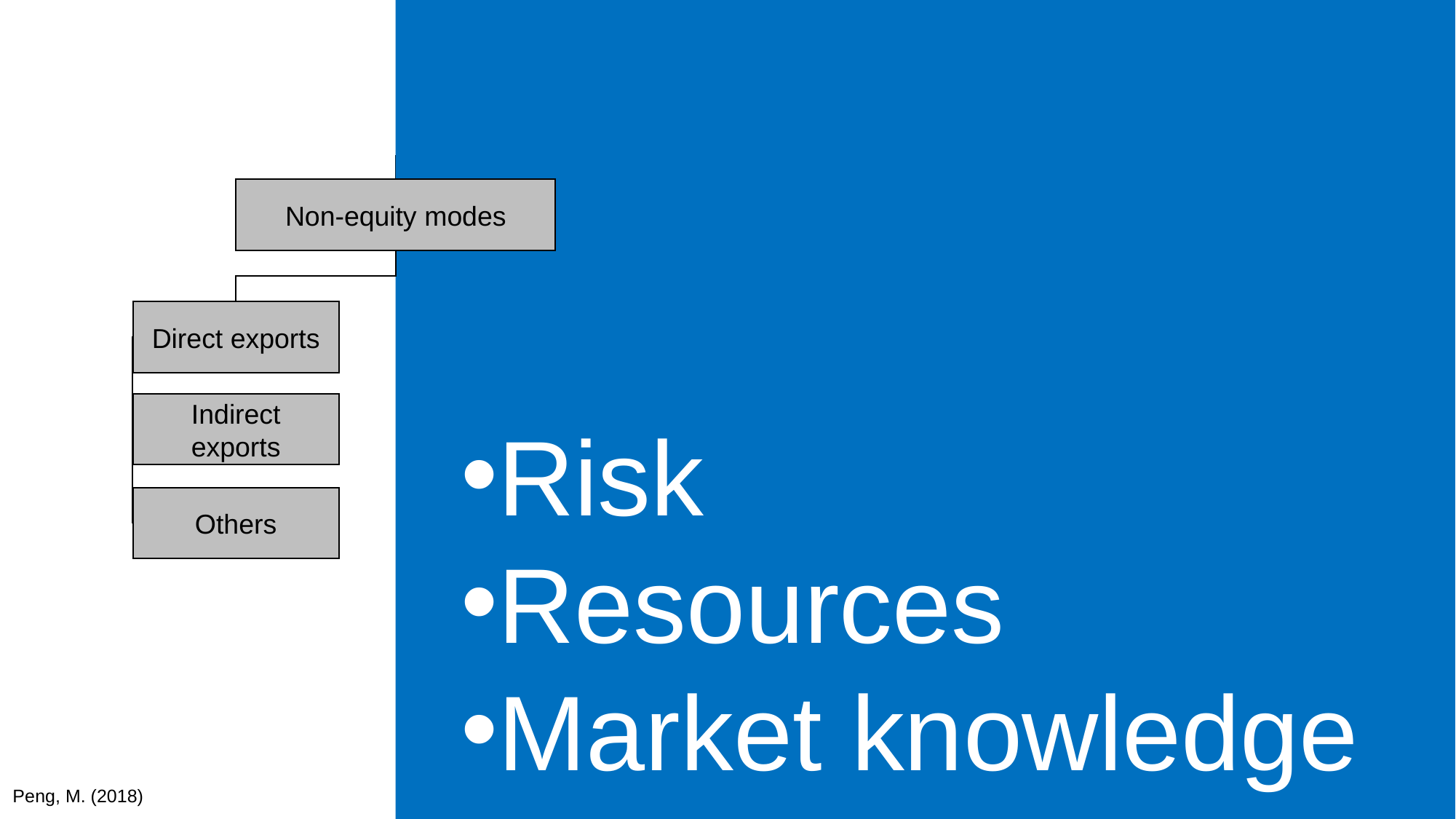

Risk
Resources
Market knowledge
Choice of entry modes
Non-equity modes
Equity (FDI) modes
Direct exports
Contractual
agreements
Joint
ventures
Wholly owned
subsidiaries
Greenfields
Indirect exports
Licensing/franchising
Minority JVs
Acquisitions
50–50 JVs
Turnkey projects
Others
Majority JVs
Others
R&D contracts
Co-marketing
Peng, M. (2018)